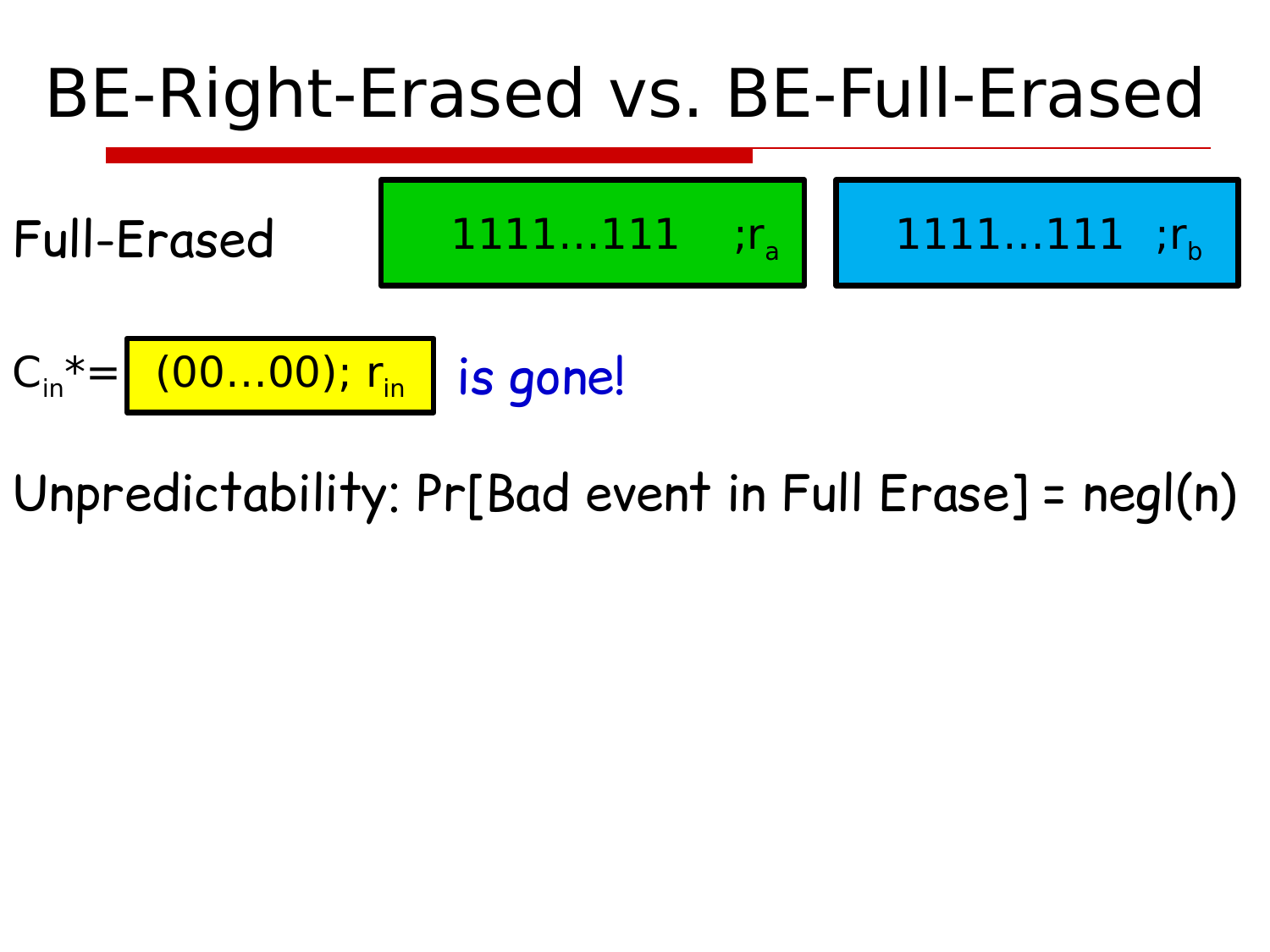

# BE-Right-Erased vs. BE-Full-Erased

Full-Erased
1111…111
;ra
1111…111
;rb
Cin*=
(00…00); rin

is gone!
Unpredictability: Pr[Bad event in Full Erase] = negl(n)